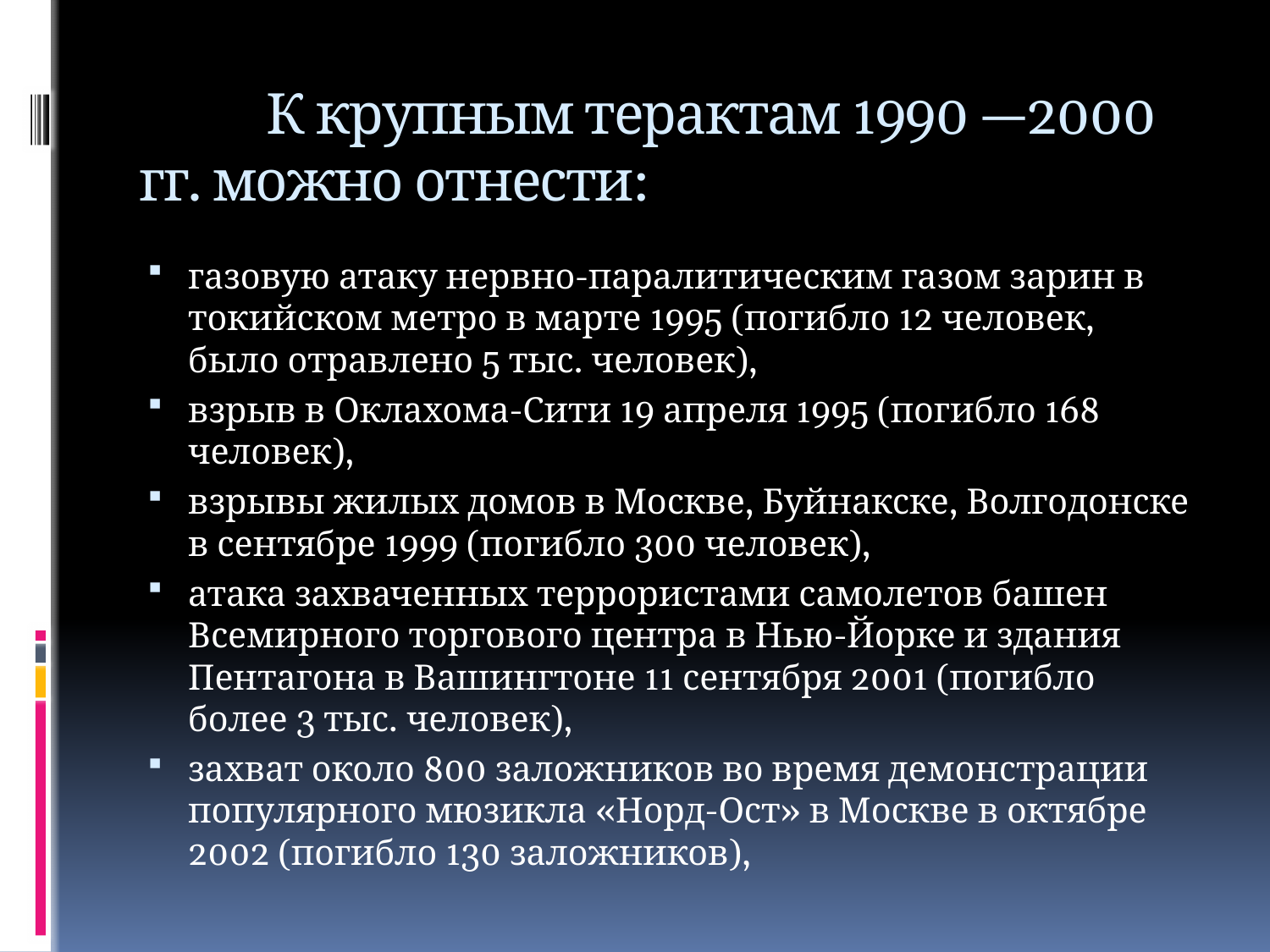

# К крупным терактам 1990 —2000 гг. можно отнести:
газовую атаку нервно-паралитическим газом зарин в токийском метро в марте 1995 (погибло 12 человек, было отравлено 5 тыс. человек),
взрыв в Оклахома-Сити 19 апреля 1995 (погибло 168 человек),
взрывы жилых домов в Москве, Буйнакске, Волгодонске в сентябре 1999 (погибло 300 человек),
атака захваченных террористами самолетов башен Всемирного торгового центра в Нью-Йорке и здания Пентагона в Вашингтоне 11 сентября 2001 (погибло более 3 тыс. человек),
захват около 800 заложников во время демонстрации популярного мюзикла «Норд-Ост» в Москве в октябре 2002 (погибло 130 заложников),